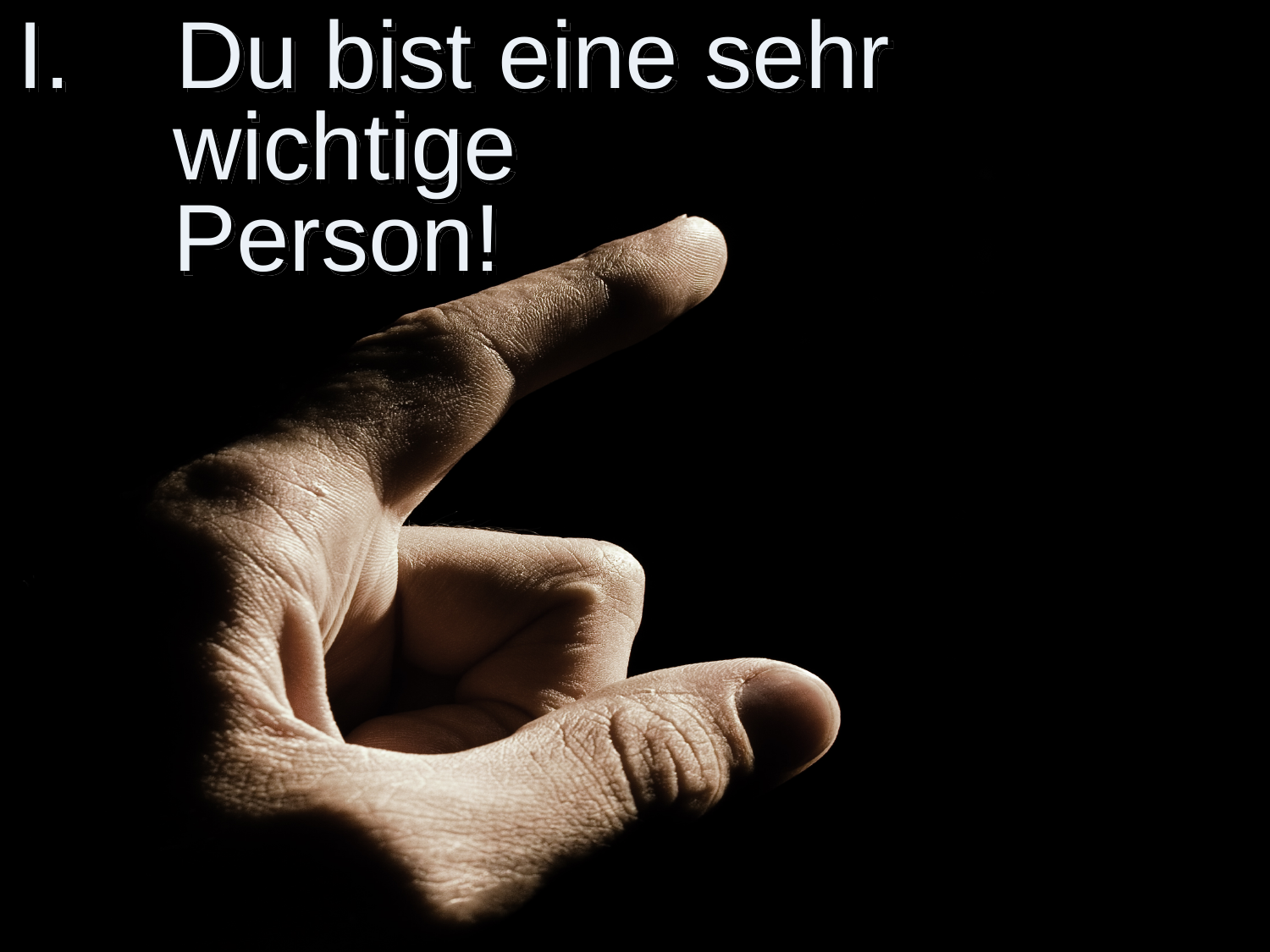

# I.    Du bist eine sehr wichtige Person!